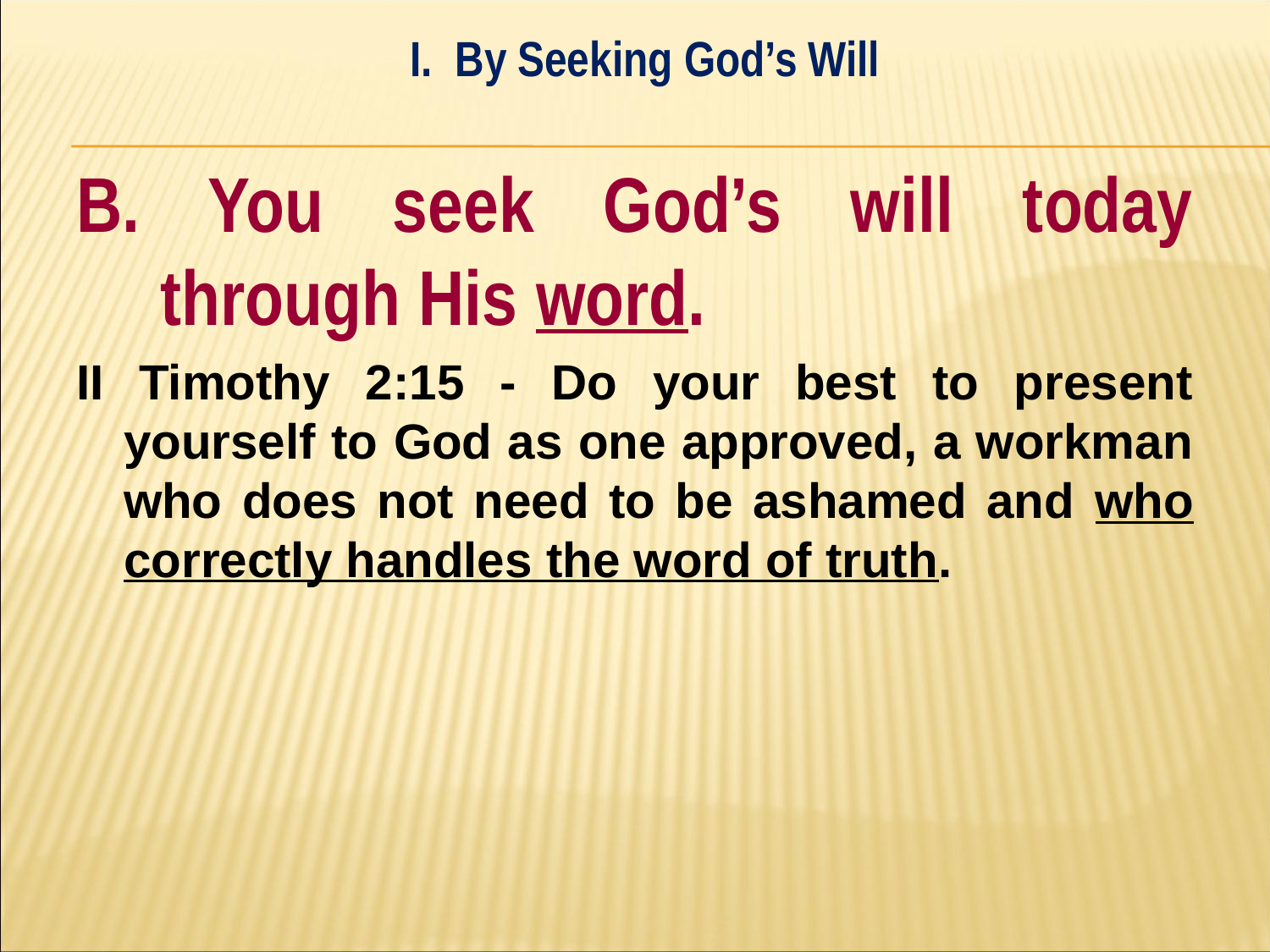

I.  By Seeking God’s Will
#
B. You seek God’s will today through His word.
II Timothy 2:15 - Do your best to present yourself to God as one approved, a workman who does not need to be ashamed and who correctly handles the word of truth.